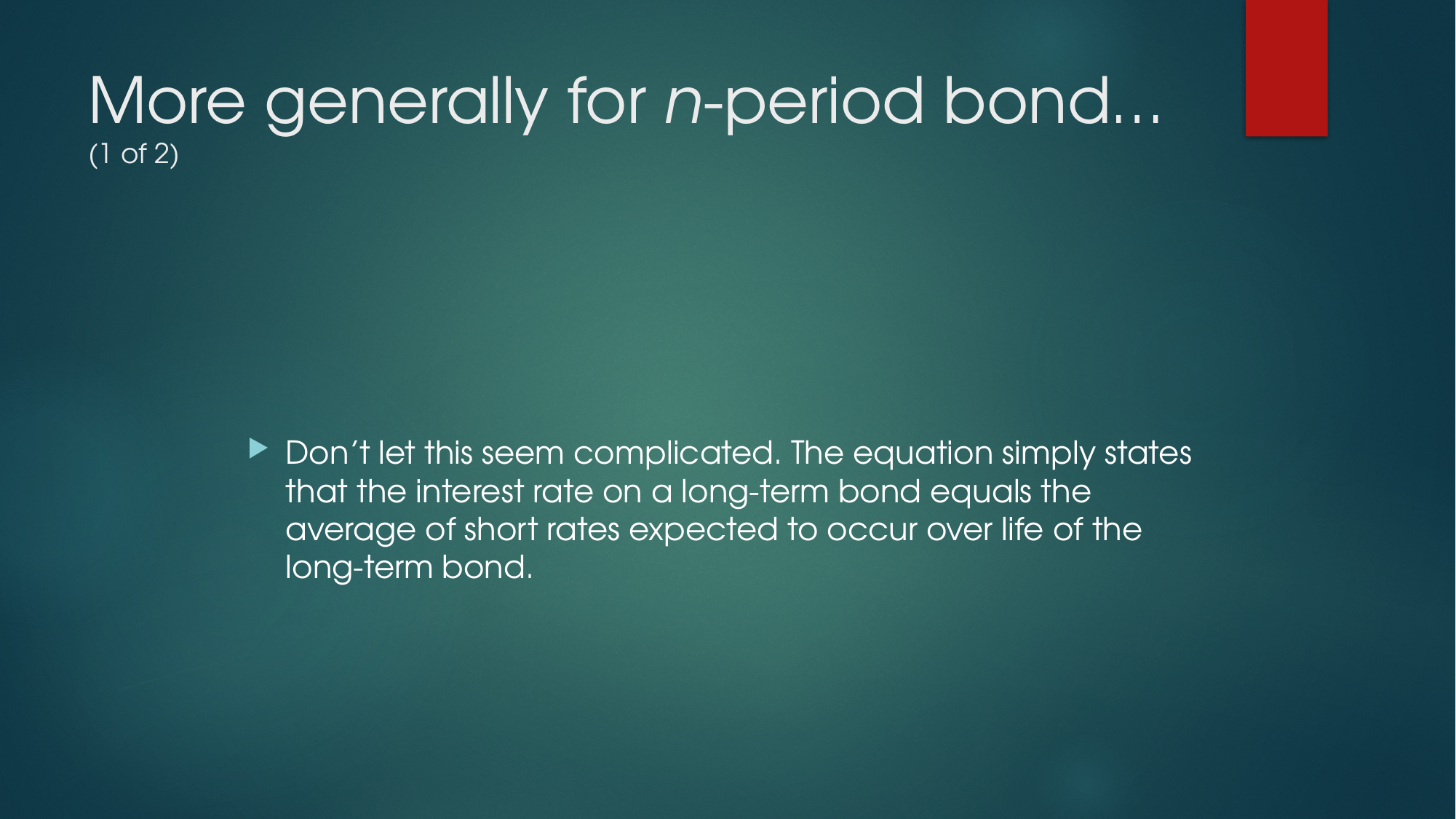

# More generally for n-period bond… (1 of 2)
Don’t let this seem complicated. The equation simply states that the interest rate on a long-term bond equals the average of short rates expected to occur over life of the long-term bond.